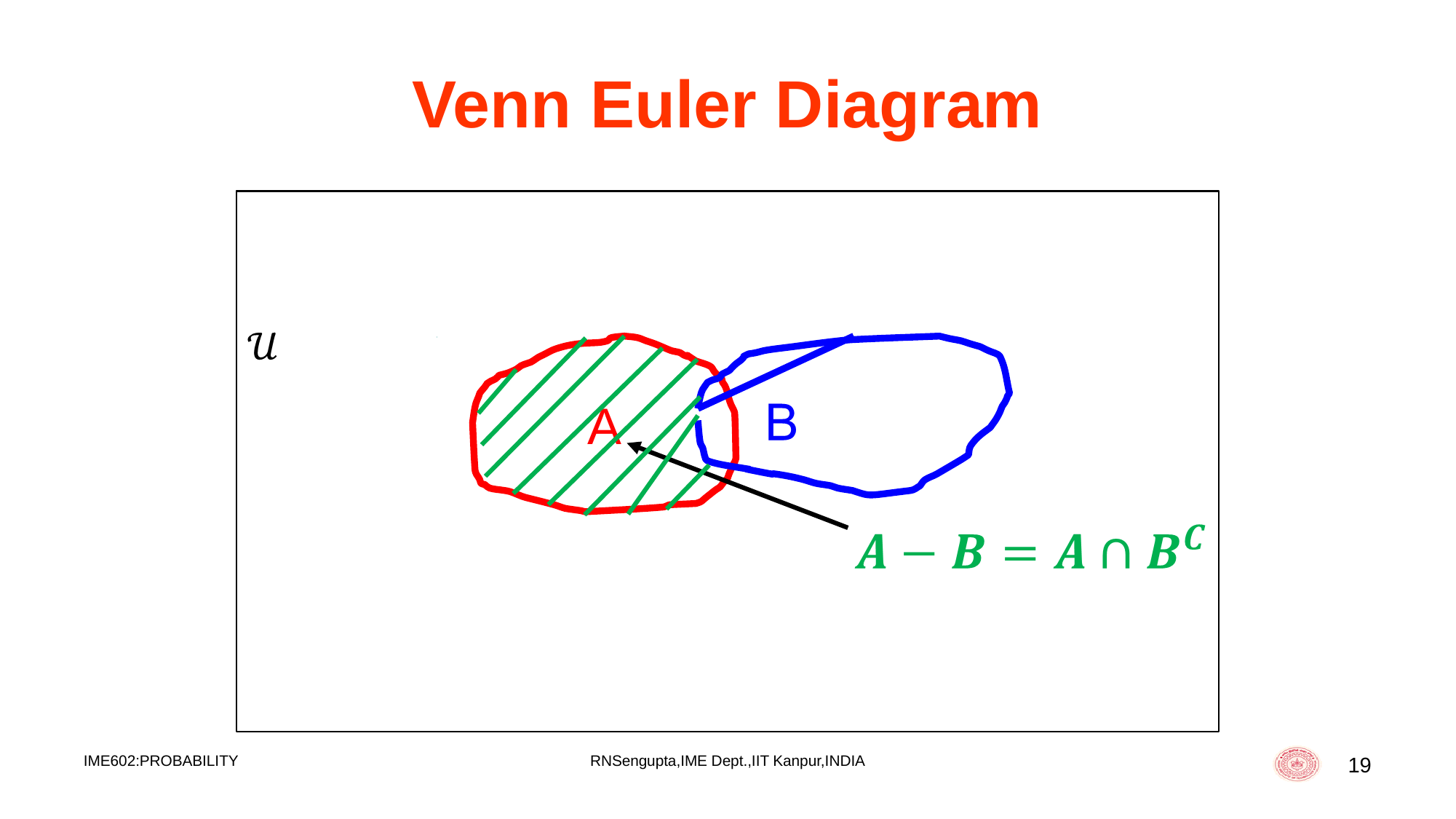

# Venn Euler Diagram

A

IME602:PROBABILITY
RNSengupta,IME Dept.,IIT Kanpur,INDIA
19